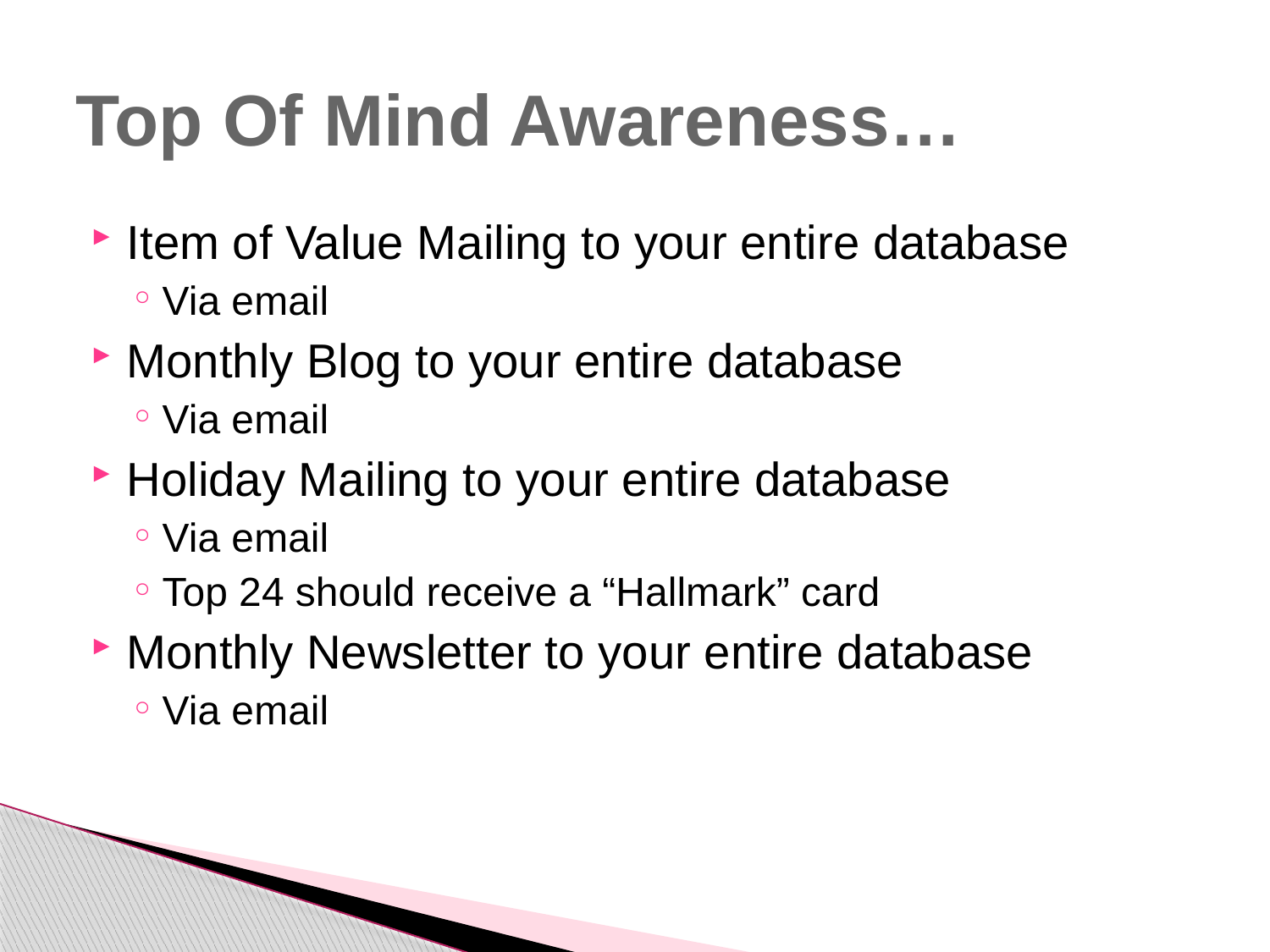

# Top Of Mind Awareness…
Item of Value Mailing to your entire database
Via email
Monthly Blog to your entire database
Via email
Holiday Mailing to your entire database
Via email
Top 24 should receive a “Hallmark” card
Monthly Newsletter to your entire database
Via email